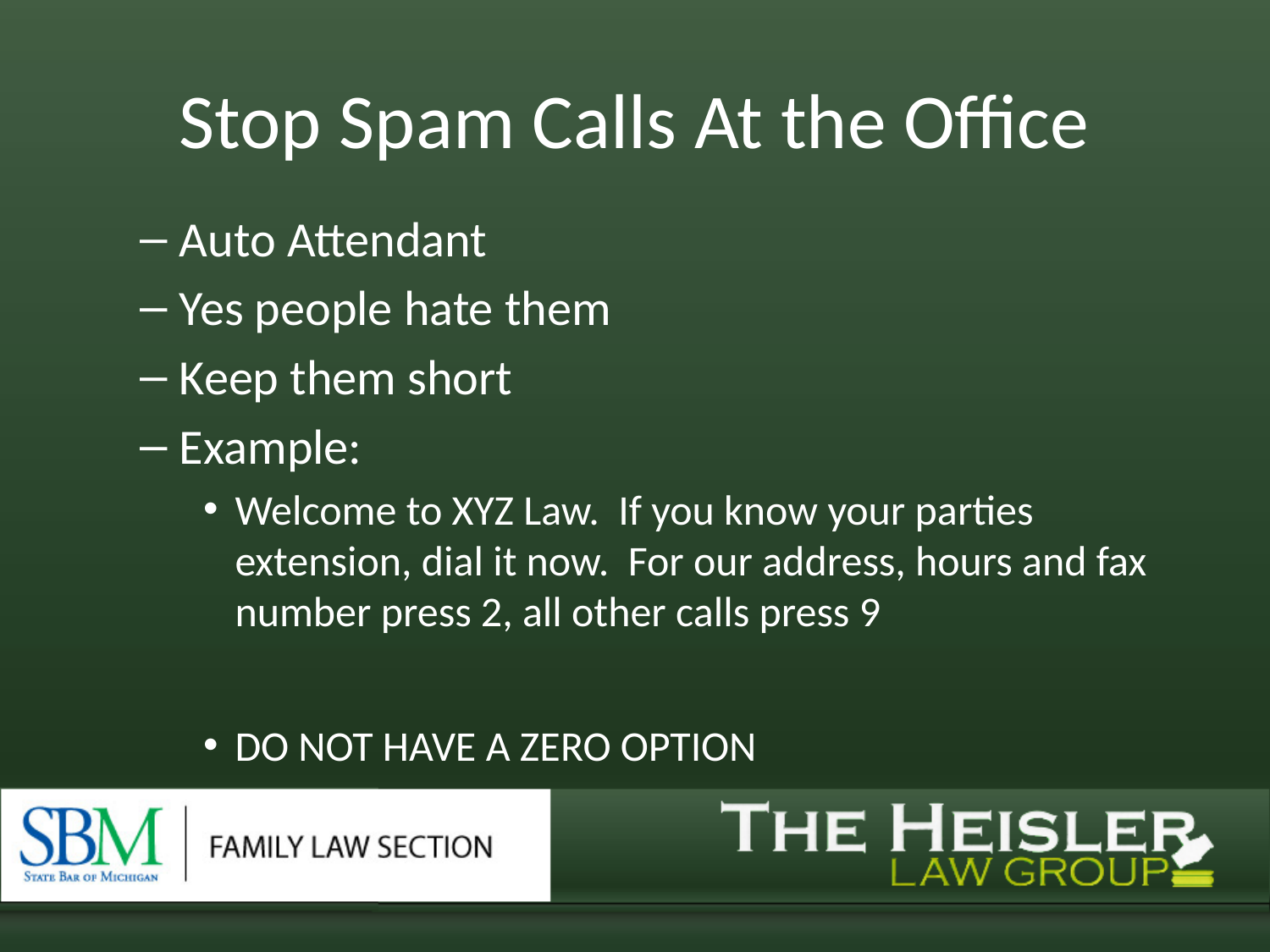

# Stop Spam Calls At the Office
Auto Attendant
Yes people hate them
Keep them short
Example:
Welcome to XYZ Law.  If you know your parties extension, dial it now.  For our address, hours and fax number press 2, all other calls press 9

DO NOT HAVE A ZERO OPTION